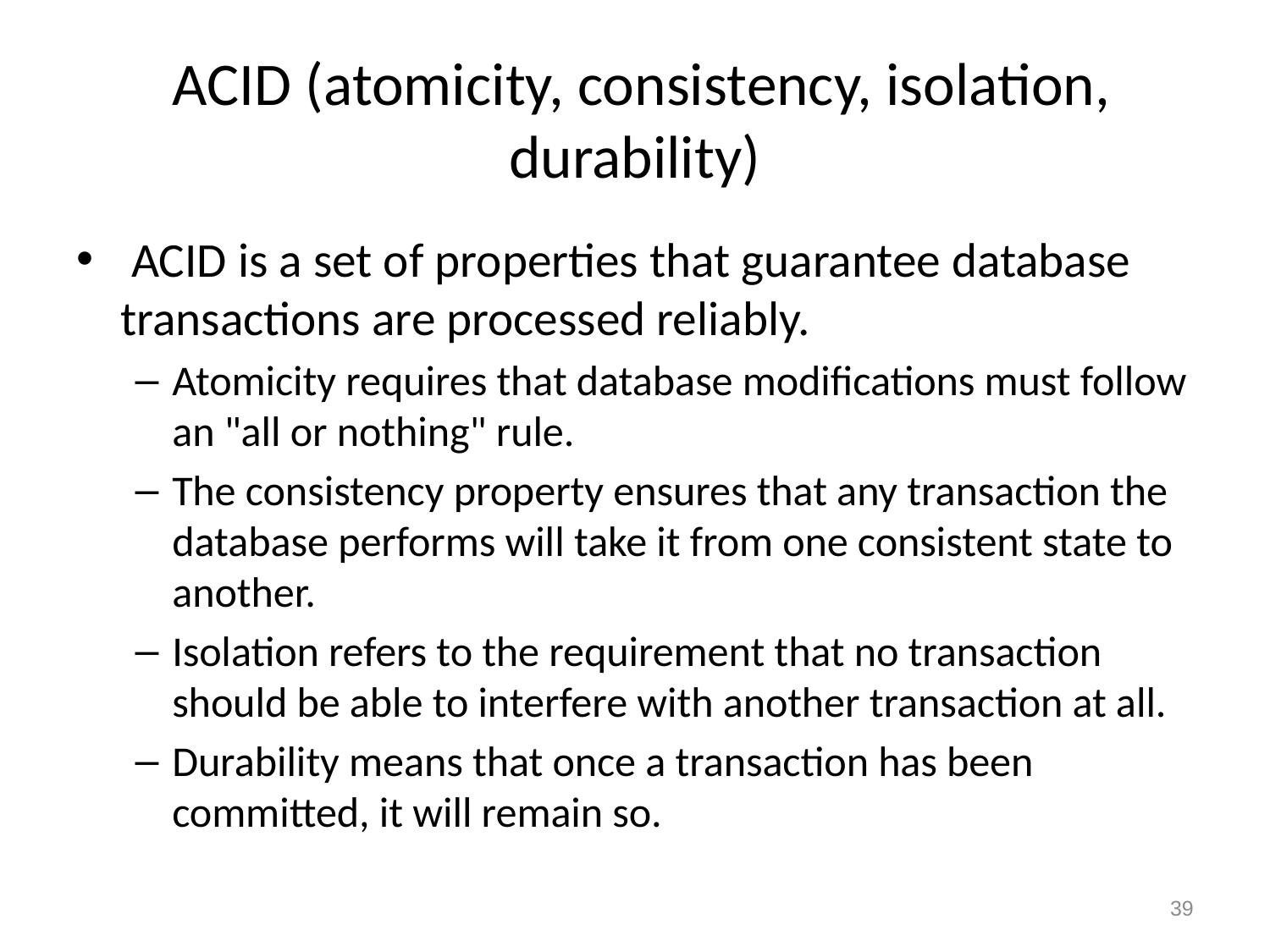

# ACID (atomicity, consistency, isolation, durability)
 ACID is a set of properties that guarantee database transactions are processed reliably.
Atomicity requires that database modifications must follow an "all or nothing" rule.
The consistency property ensures that any transaction the database performs will take it from one consistent state to another.
Isolation refers to the requirement that no transaction should be able to interfere with another transaction at all.
Durability means that once a transaction has been committed, it will remain so.

39